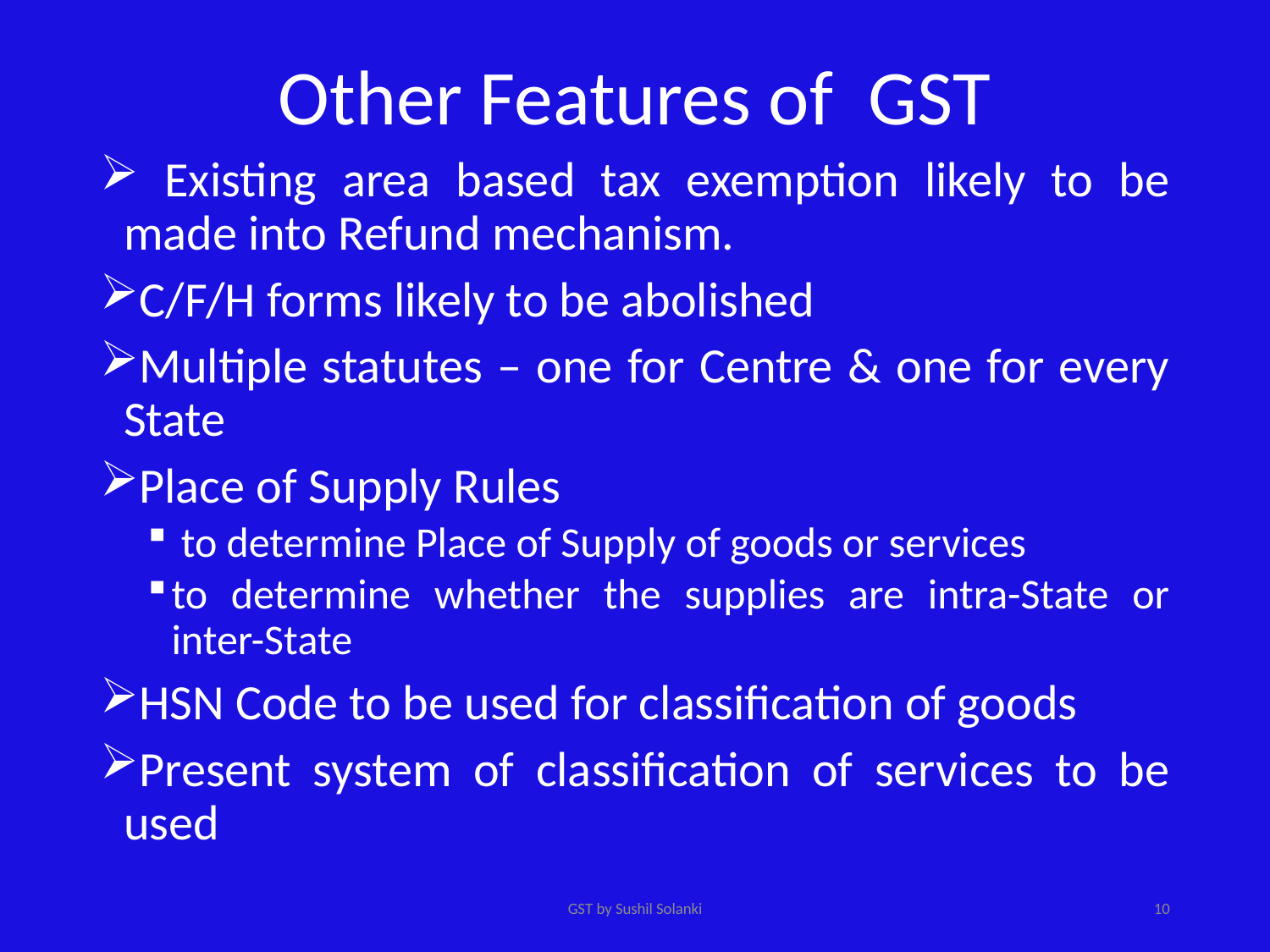

# Other Features of  GST
 Existing area based tax exemption likely to be made into Refund mechanism.
C/F/H forms likely to be abolished
Multiple statutes – one for Centre & one for every State
Place of Supply Rules
 to determine Place of Supply of goods or services
to determine whether the supplies are intra-State or inter-State
HSN Code to be used for classification of goods
Present system of classification of services to be used
GST by Sushil Solanki
10